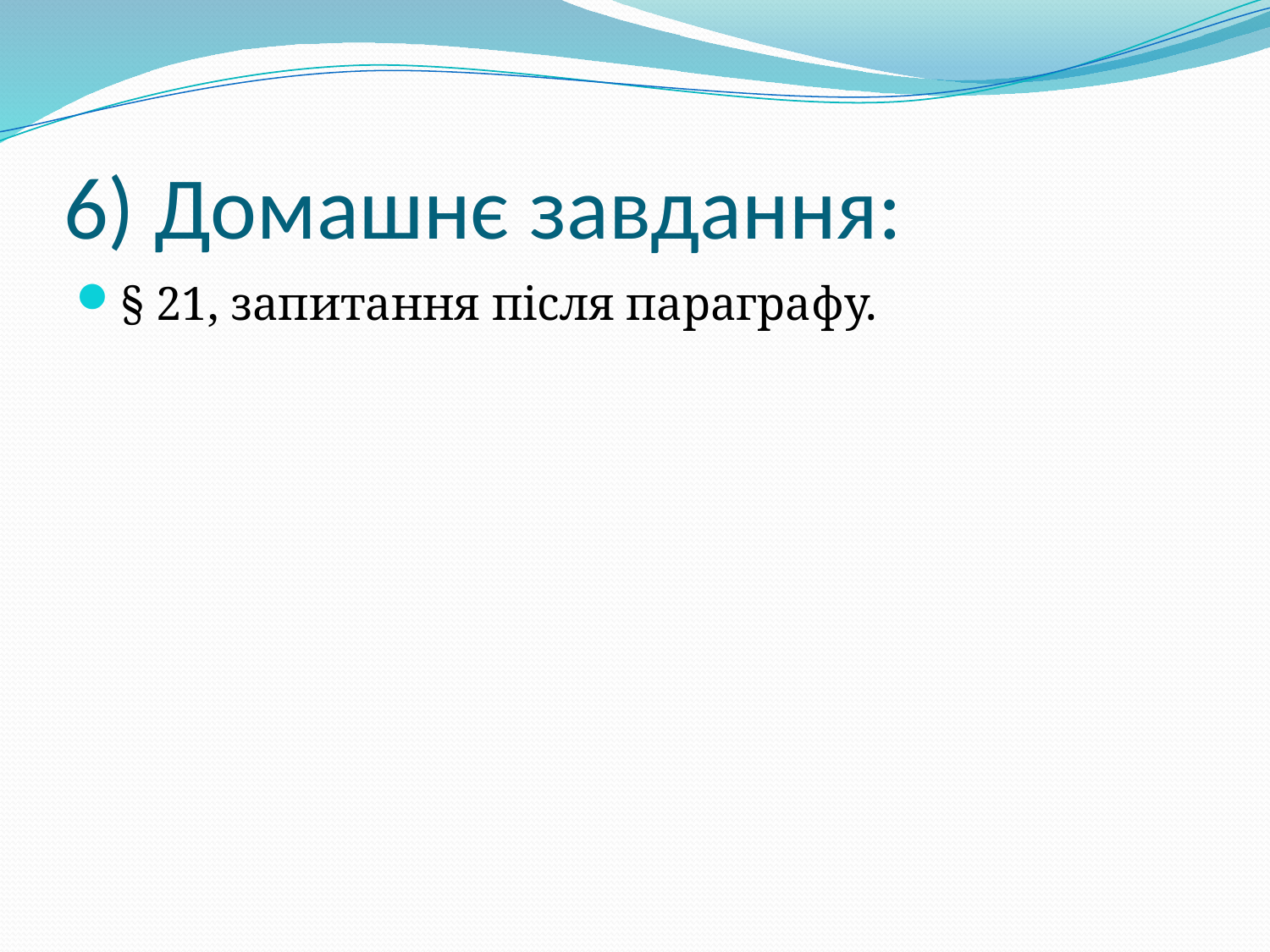

# 6) Домашнє завдання:
§ 21, запитання після параграфу.